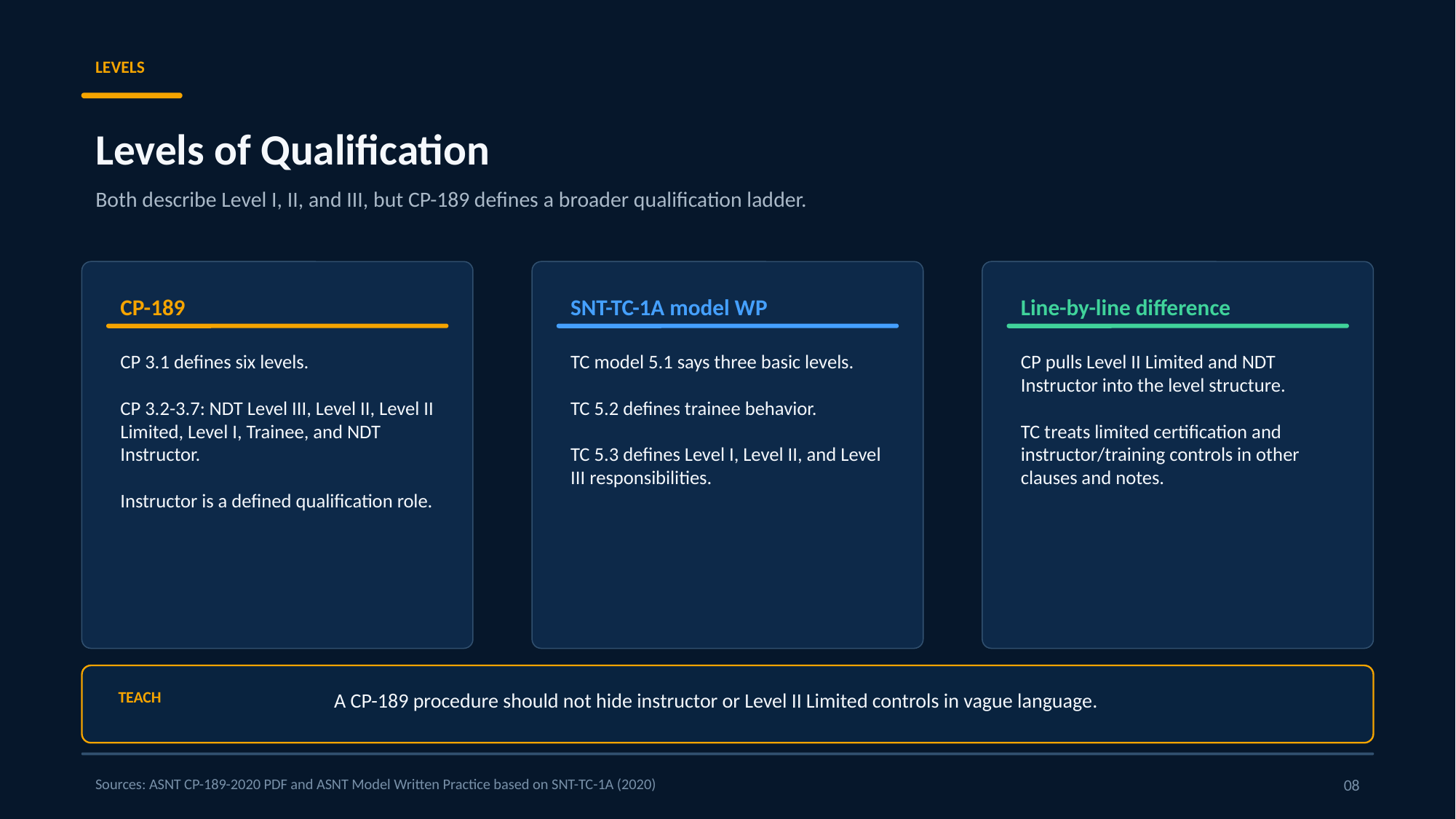

LEVELS

Levels of Qualification
Both describe Level I, II, and III, but CP-189 defines a broader qualification ladder.

CP-189
SNT-TC-1A model WP
Line-by-line difference

CP 3.1 defines six levels.

CP 3.2-3.7: NDT Level III, Level II, Level II Limited, Level I, Trainee, and NDT Instructor.

Instructor is a defined qualification role.
TC model 5.1 says three basic levels.

TC 5.2 defines trainee behavior.

TC 5.3 defines Level I, Level II, and Level III responsibilities.
CP pulls Level II Limited and NDT Instructor into the level structure.

TC treats limited certification and instructor/training controls in other clauses and notes.

TEACH
A CP-189 procedure should not hide instructor or Level II Limited controls in vague language.

Sources: ASNT CP-189-2020 PDF and ASNT Model Written Practice based on SNT-TC-1A (2020)
08